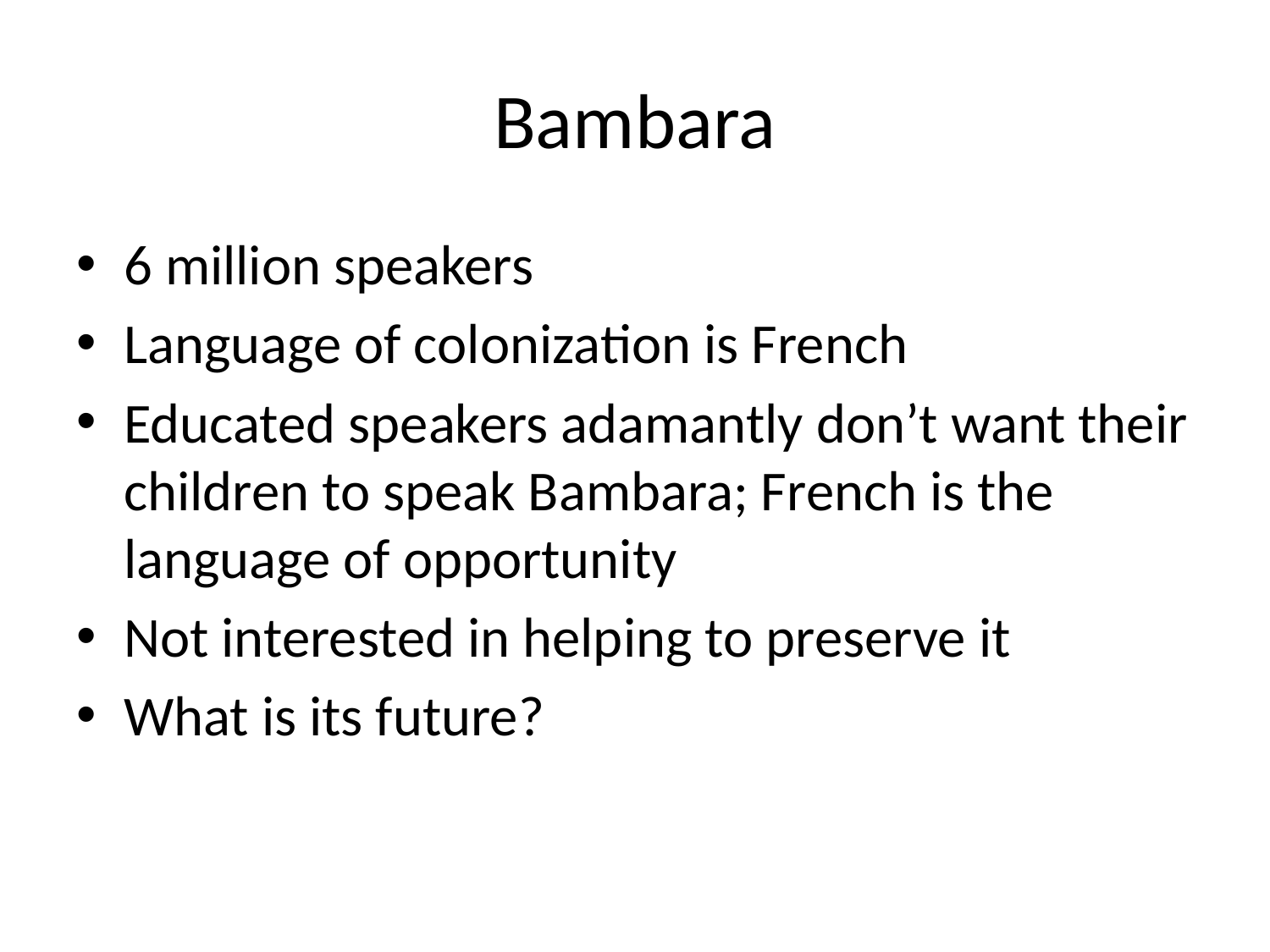

# Bambara
6 million speakers
Language of colonization is French
Educated speakers adamantly don’t want their children to speak Bambara; French is the language of opportunity
Not interested in helping to preserve it
What is its future?